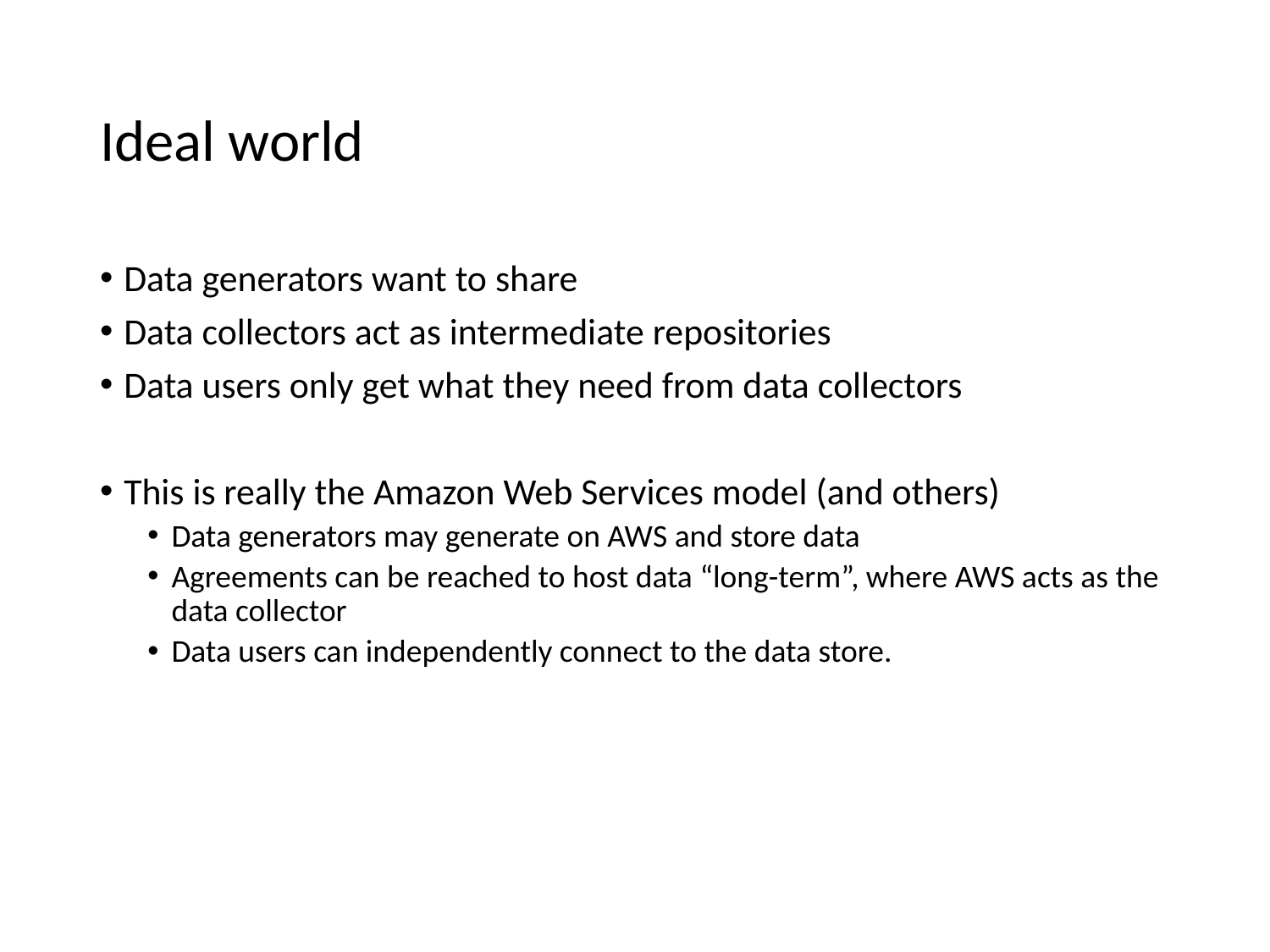

# Ideal world
Data generators want to share
Data collectors act as intermediate repositories
Data users only get what they need from data collectors

This is really the Amazon Web Services model (and others)
Data generators may generate on AWS and store data
Agreements can be reached to host data “long-term”, where AWS acts as the data collector
Data users can independently connect to the data store.